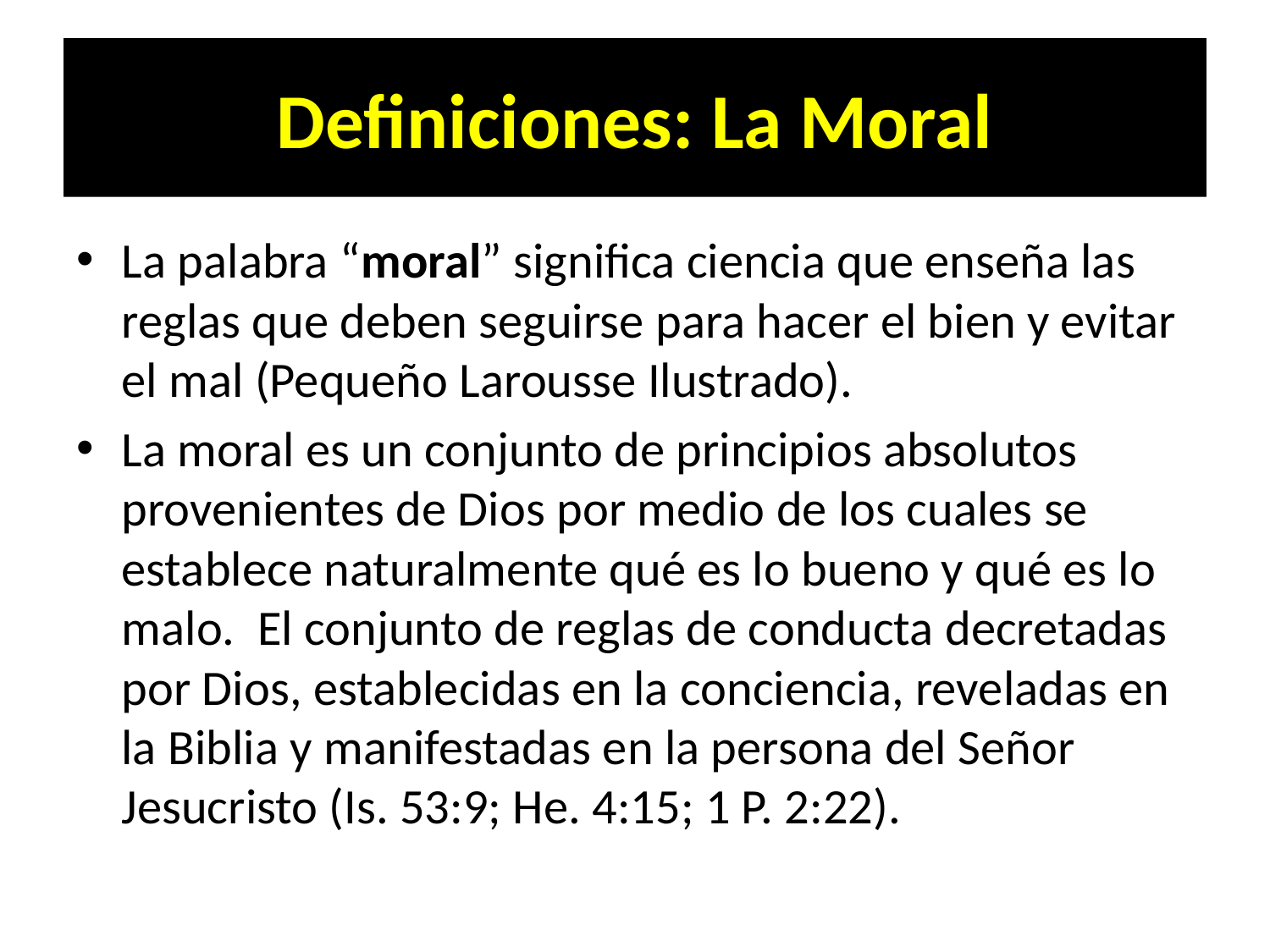

# Definiciones: La Moral
La palabra “moral” significa ciencia que enseña las reglas que deben seguirse para hacer el bien y evitar el mal (Pequeño Larousse Ilustrado).
La moral es un conjunto de principios absolutos provenientes de Dios por medio de los cuales se establece naturalmente qué es lo bueno y qué es lo malo.  El conjunto de reglas de conducta decretadas por Dios, establecidas en la conciencia, reveladas en la Biblia y manifestadas en la persona del Señor Jesucristo (Is. 53:9; He. 4:15; 1 P. 2:22).